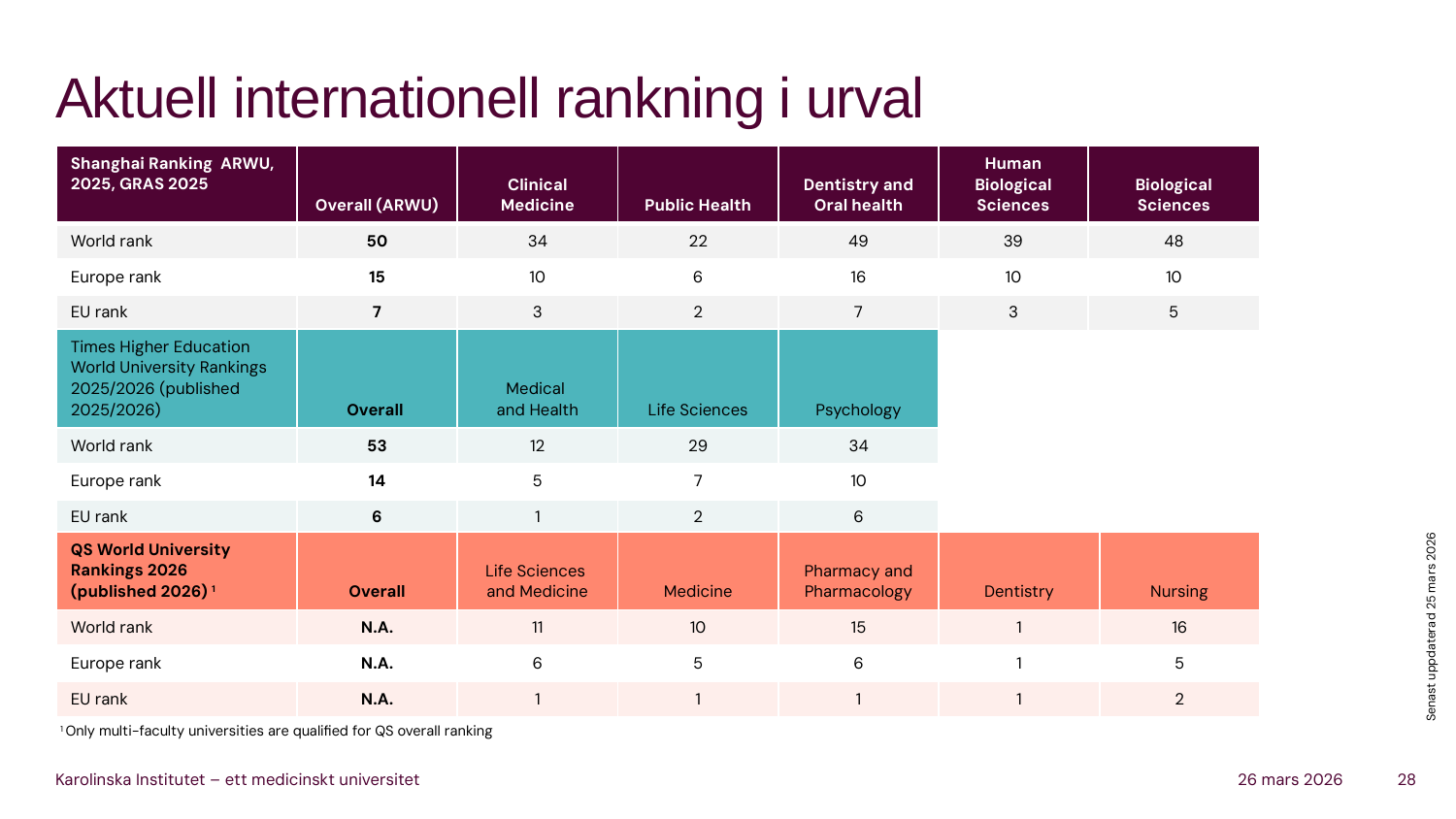

# Aktuell internationell rankning i urval
| Shanghai Ranking ARWU, 2025, GRAS 2025 | Overall (ARWU) | Clinical Medicine | Public Health | Dentistry and Oral health | Human Biological Sciences | Biological Sciences |
| --- | --- | --- | --- | --- | --- | --- |
| World rank | 50 | 34 | 22 | 49 | 39 | 48 |
| Europe rank | 15 | 10 | 6 | 16 | 10 | 10 |
| EU rank | 7 | 3 | 2 | 7 | 3 | 5 |
| Times Higher Education World University Rankings 2025/2026 (published 2025/2026) | Overall | Medical and Health | Life Sciences | Psychology |
| --- | --- | --- | --- | --- |
| World rank | 53 | 12 | 29 | 34 |
| Europe rank | 14 | 5 | 7 | 10 |
| EU rank | 6 | 1 | 2 | 6 |
Senast uppdaterad 25 mars 2026
| QS World University Rankings 2026 (published 2026) 1 | Overall | Life Sciences and Medicine | Medicine | Pharmacy and Pharmacology | Dentistry | Nursing |
| --- | --- | --- | --- | --- | --- | --- |
| World rank | N.A. | 11 | 10 | 15 | 1 | 16 |
| Europe rank | N.A. | 6 | 5 | 6 | 1 | 5 |
| EU rank | N.A. | 1 | 1 | 1 | 1 | 2 |

  1 Only multi-faculty universities are qualified for QS overall ranking

Karolinska Institutet – ett medicinskt universitet
26 mars 2026
28